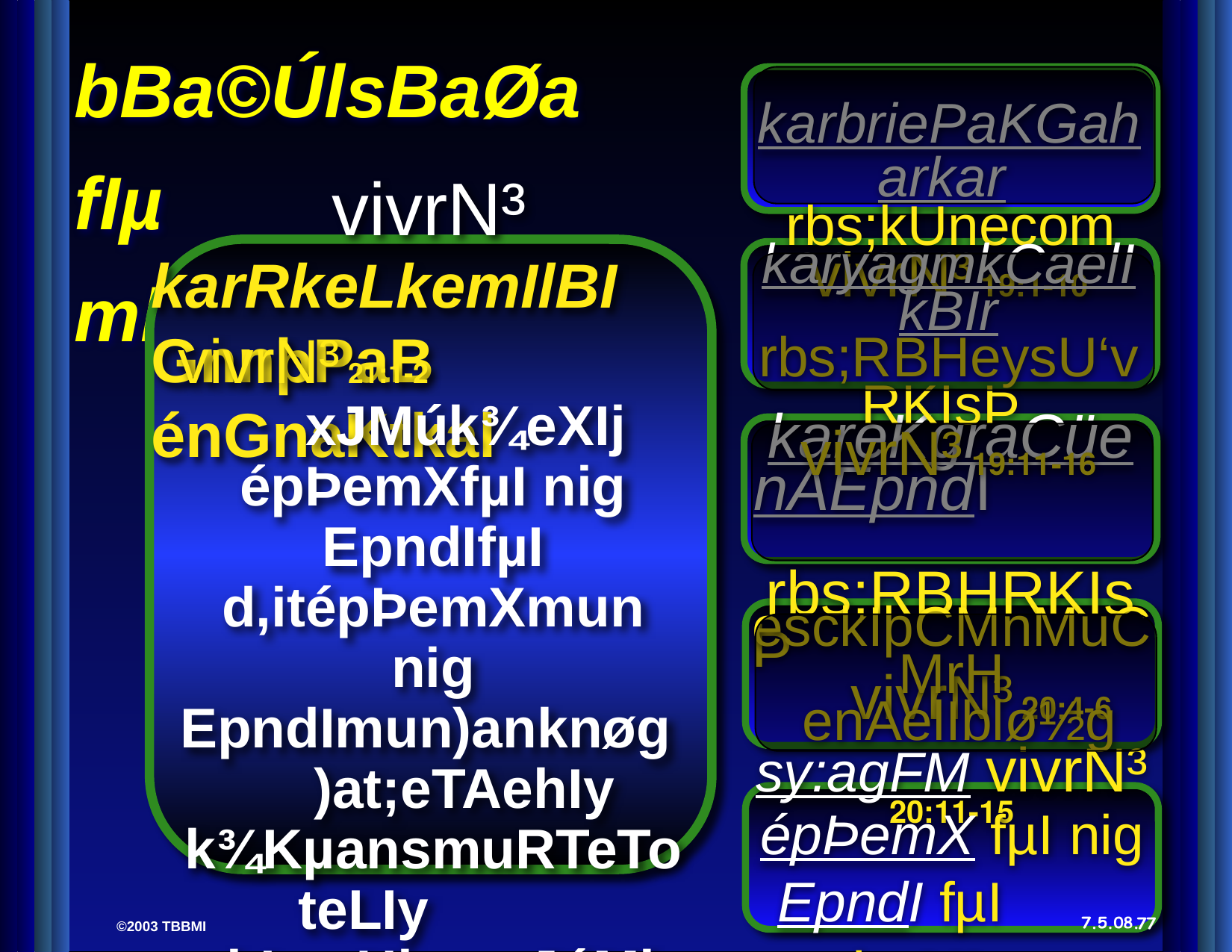

karbriePaKGaharkar
 rbs;kUnecom
vivrN³ 19:1-10

vivrN³

karyagmkCaelIkBIr rbs;RBHeysU‘vRKIsÞ
vivrN³ 19:11-16
karRkeLkemIlBI GnnþPaB énGnaKtkal

vivrN³ 21:1-2                               xJMúk¾eXIj épÞemXfµI nig EpndIfµI d,itépÞemXmun nig EpndImun)anknøg      )at;eTAehIy k¾KµansmuRTeToteLIy          ehIyy:UhanxJúMk¾eXIj TIRkugd¾brisuT§        KWCaRkugeyrUsaLimfµI cuHBIsßansYK’mk GMBIRBH tak;EtgdUcCaRbBn§ efµagfµIEtgxøÜnTTYlbþI.
kareKgraCüenAEpndI           rbs;RBHRKIsÞ                            vivrN³ 20:4-6

esckIþCMnMuCMrH
 enAelIblø½g sy:agFM vivrN³ 20:11-15

épÞemX fµI nig EpndI fµI         vivrN³ 21:1-8
7.5.08.
77